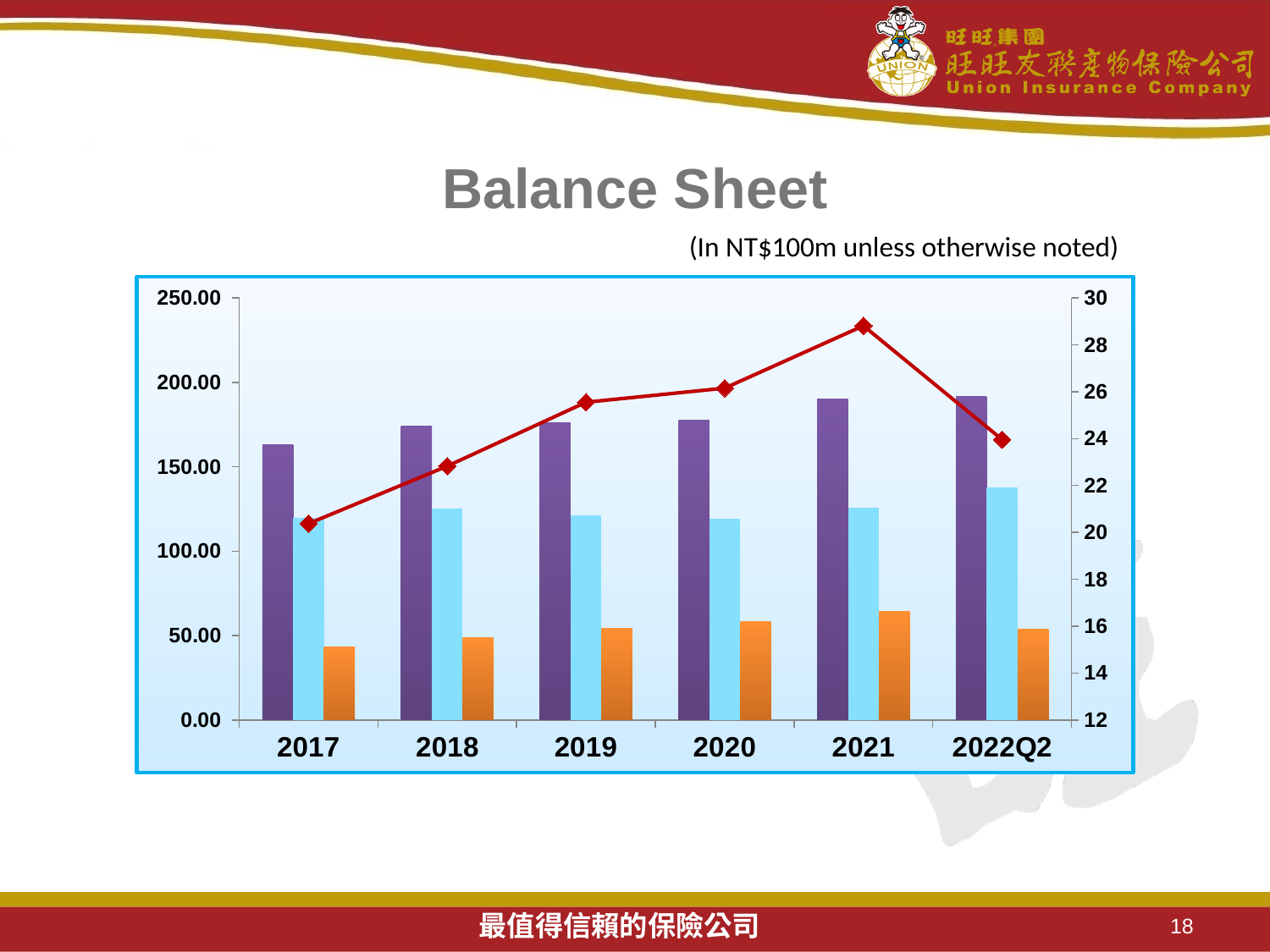

# Balance Sheet
(In NT$100m unless otherwise noted)

### Chart

| Category | Total Assets | Total Liabilities | Total Equity | Net Value Per Share
(NT Dollar) |
|---|---|---|---|---|
| 2017 | 162.88 | 119.49 | 43.39 | 20.374718256949663 |
| 2018 | 173.94 | 125.33 | 48.61 | 22.82588279489106 |
| 2019 | 175.84 | 121.43 | 54.41 | 25.54939894815928 |
| 2020 | 177.44732 | 118.97539 | 58.47193 | 26.14930145611964 |
| 2021 | 190.20937 | 125.79164 | 64.41773 | 28.80832975564381 |
| 2022Q2 | 191.38852 | 137.82017 | 53.56835 | 23.95636560409288 |
18